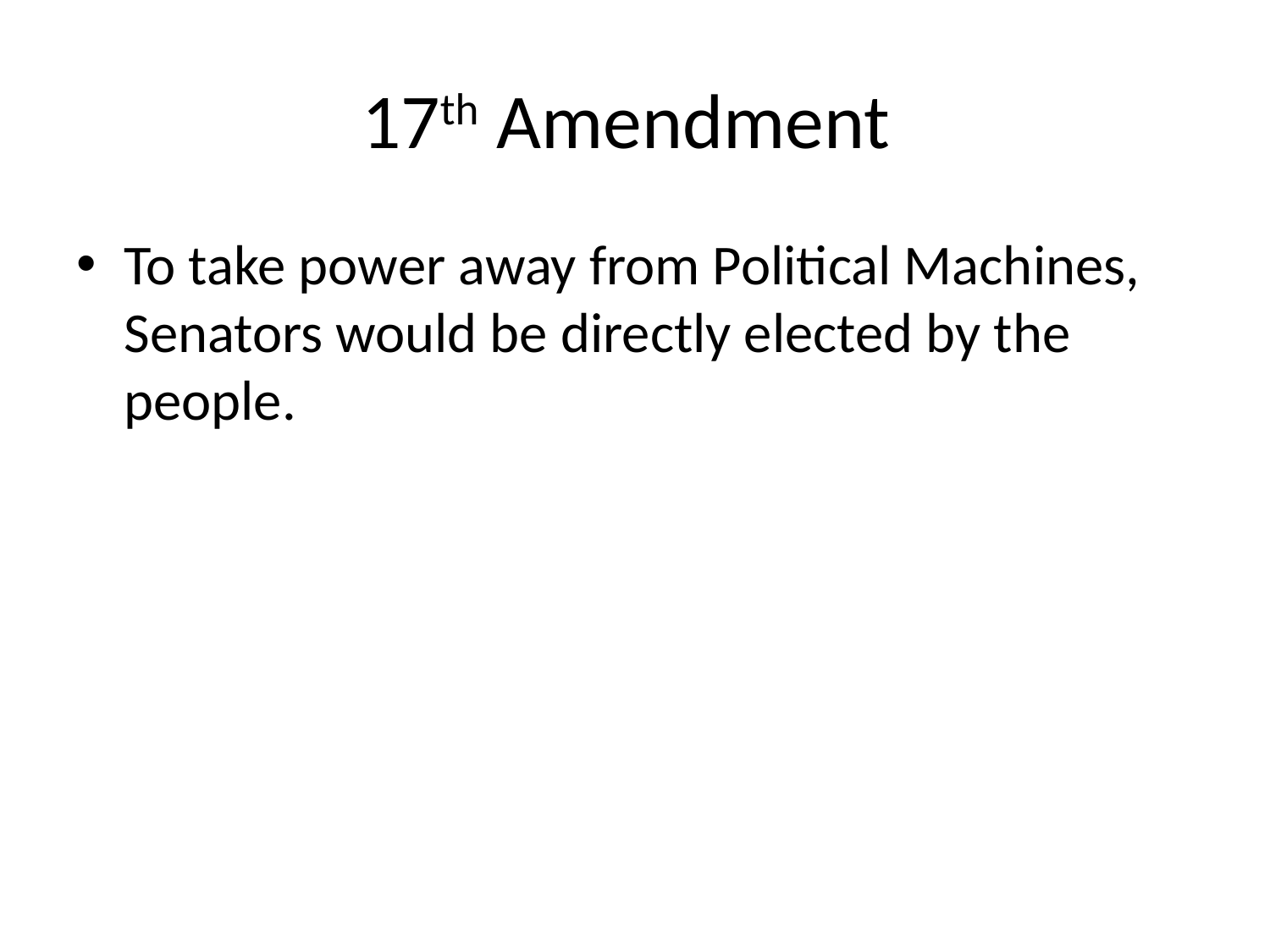

# 17th Amendment
To take power away from Political Machines, Senators would be directly elected by the people.